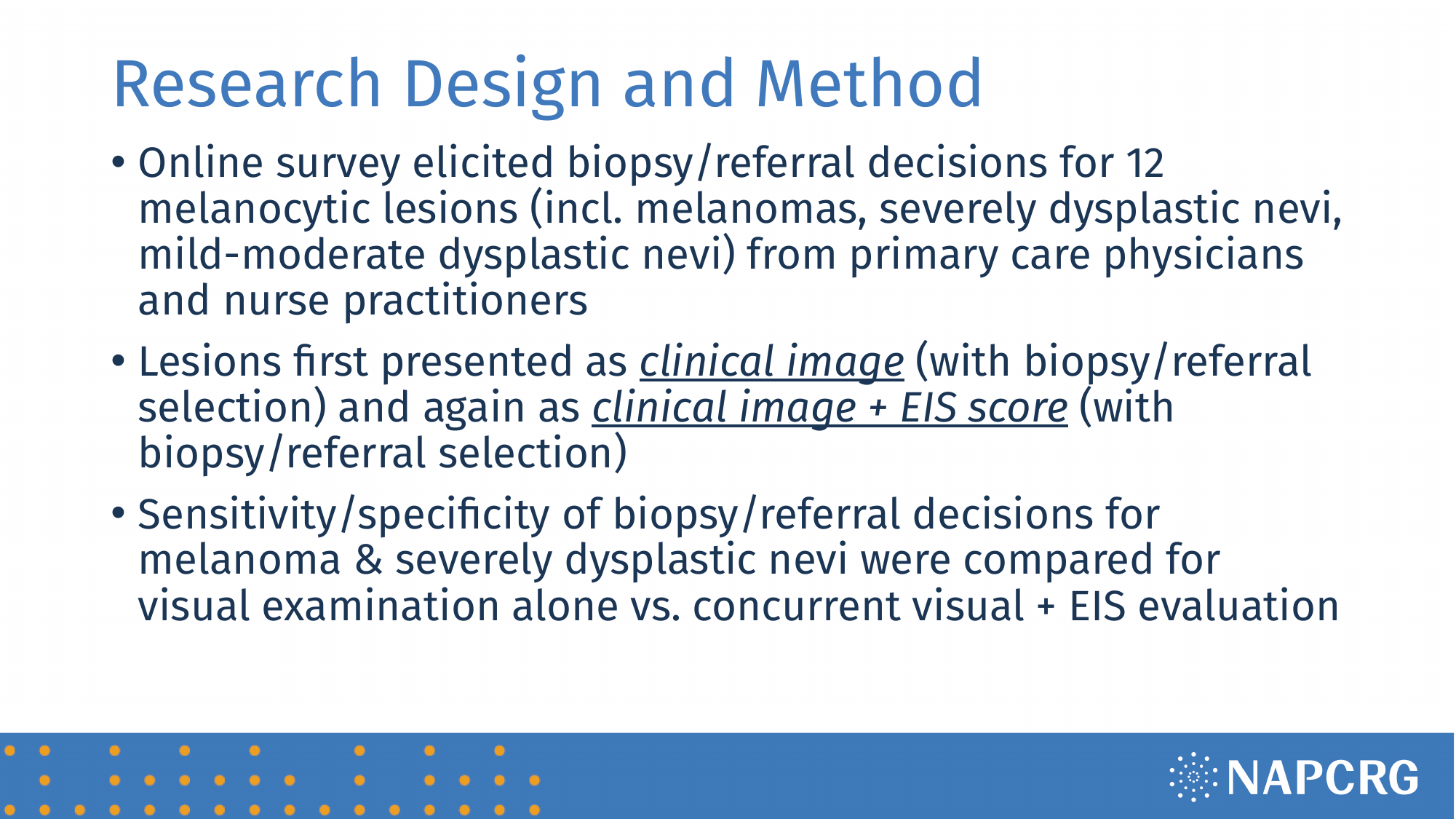

# Research Design and Method
Online survey elicited biopsy/referral decisions for 12 melanocytic lesions (incl. melanomas, severely dysplastic nevi, mild-moderate dysplastic nevi) from primary care physicians and nurse practitioners
Lesions first presented as clinical image (with biopsy/referral selection) and again as clinical image + EIS score (with biopsy/referral selection)
Sensitivity/specificity of biopsy/referral decisions for melanoma & severely dysplastic nevi were compared for visual examination alone vs. concurrent visual + EIS evaluation